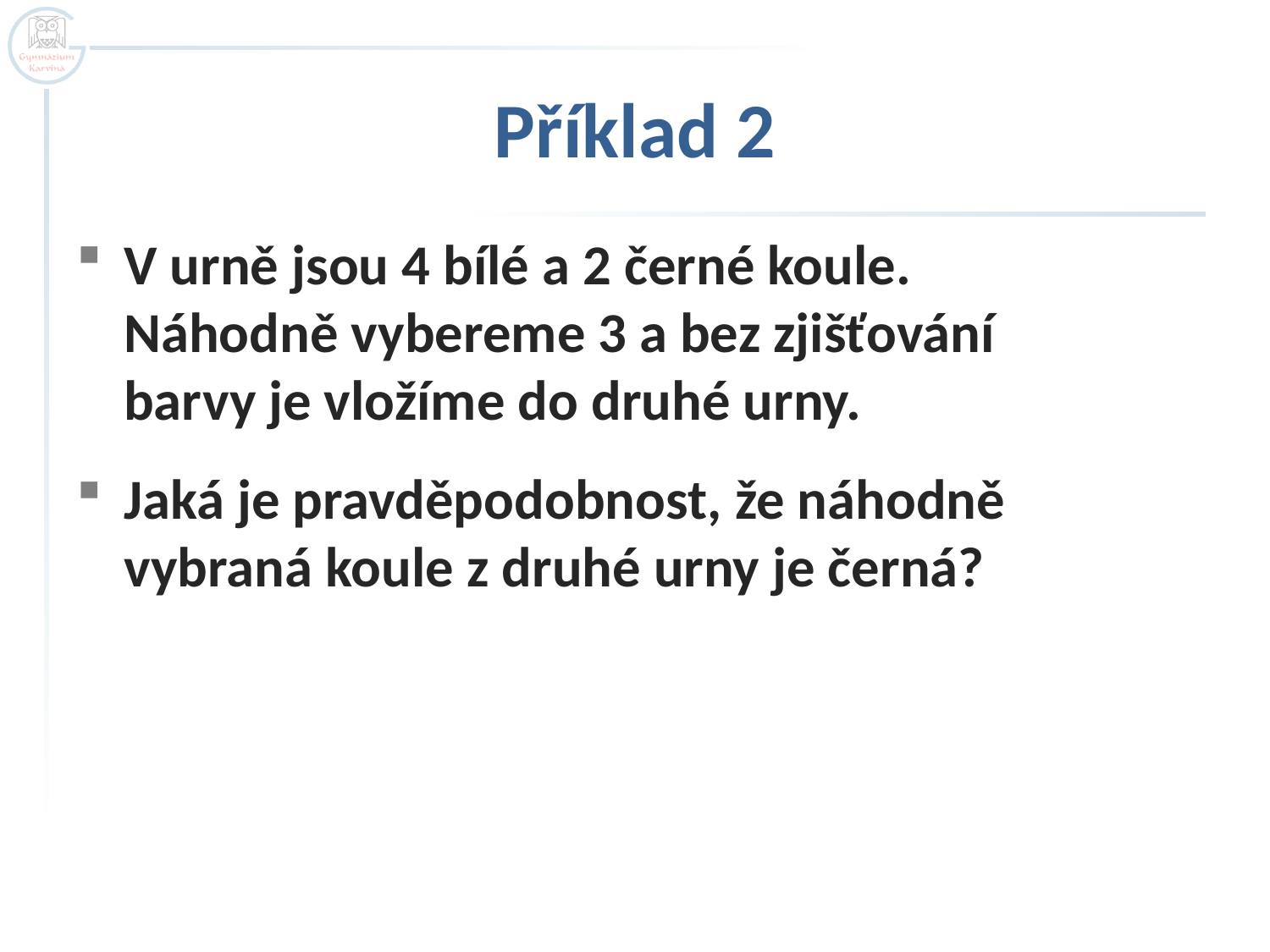

# Příklad 2
V urně jsou 4 bílé a 2 černé koule.
Náhodně vybereme 3 a bez zjišťování
barvy je vložíme do druhé urny.
Jaká je pravděpodobnost, že náhodně
vybraná koule z druhé urny je černá?